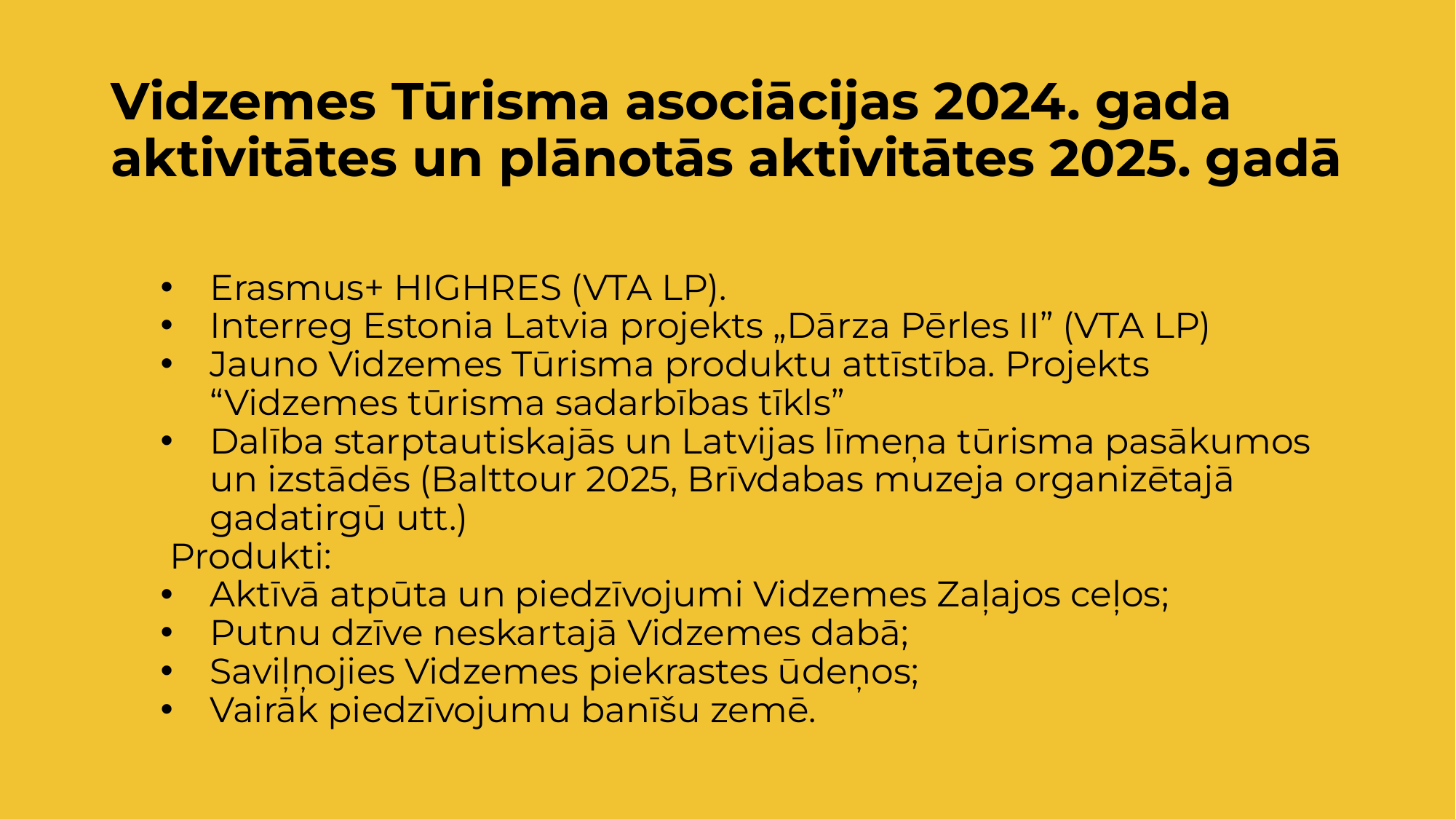

# Vidzemes Tūrisma asociācijas 2024. gada aktivitātes un plānotās aktivitātes 2025. gadā

Erasmus+ HIGHRES (VTA LP).
Interreg Estonia Latvia projekts „Dārza Pērles II” (VTA LP)
Jauno Vidzemes Tūrisma produktu attīstība. Projekts “Vidzemes tūrisma sadarbības tīkls”
Dalība starptautiskajās un Latvijas līmeņa tūrisma pasākumos un izstādēs (Balttour 2025, Brīvdabas muzeja organizētajā gadatirgū utt.)
 Produkti:
Aktīvā atpūta un piedzīvojumi Vidzemes Zaļajos ceļos;
Putnu dzīve neskartajā Vidzemes dabā;
Saviļņojies Vidzemes piekrastes ūdeņos;
Vairāk piedzīvojumu banīšu zemē.